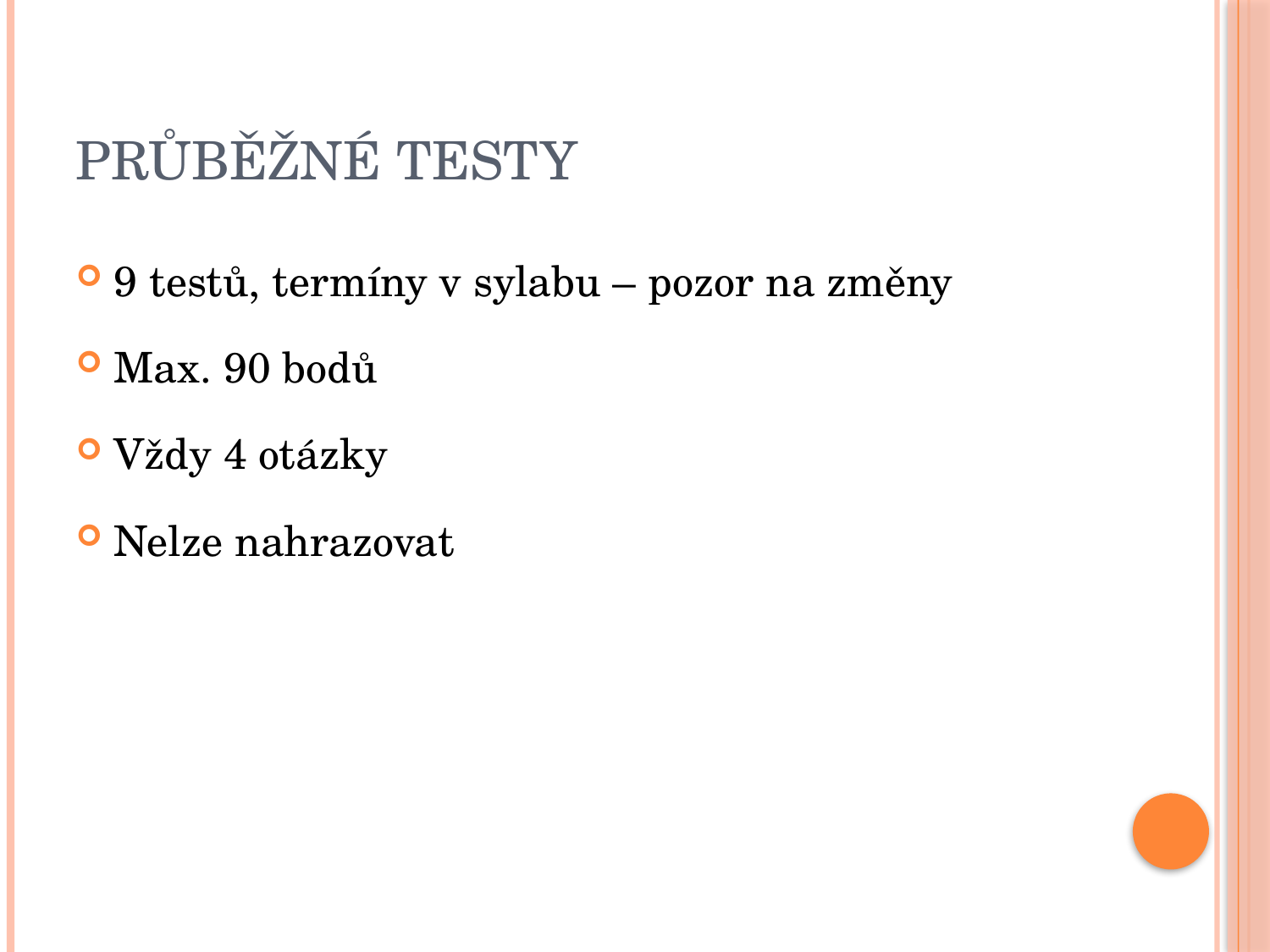

# Průběžné testy
9 testů, termíny v sylabu – pozor na změny
Max. 90 bodů
Vždy 4 otázky
Nelze nahrazovat